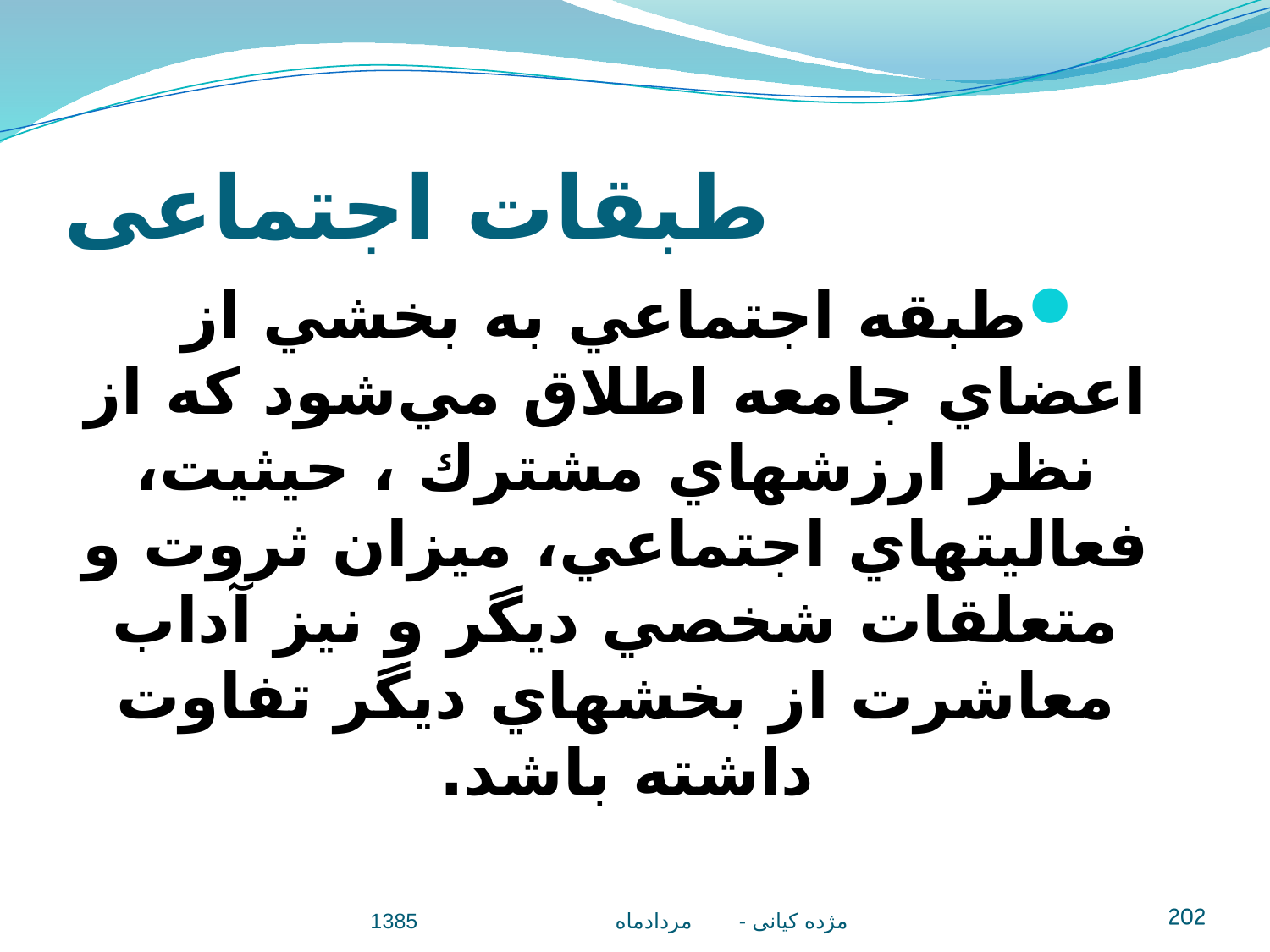

# طبقات اجتماعی
طبقه اجتماعي به بخشي از اعضاي جامعه اطلاق مي‌شود كه از نظر ارزشهاي مشترك ، حيثيت، فعاليتهاي اجتماعي، ميزان ثروت و متعلقات شخصي ديگر و نيز آداب معاشرت از بخشهاي ديگر تفاوت داشته باشد.
مژده کيانی - مردادماه 1385
202